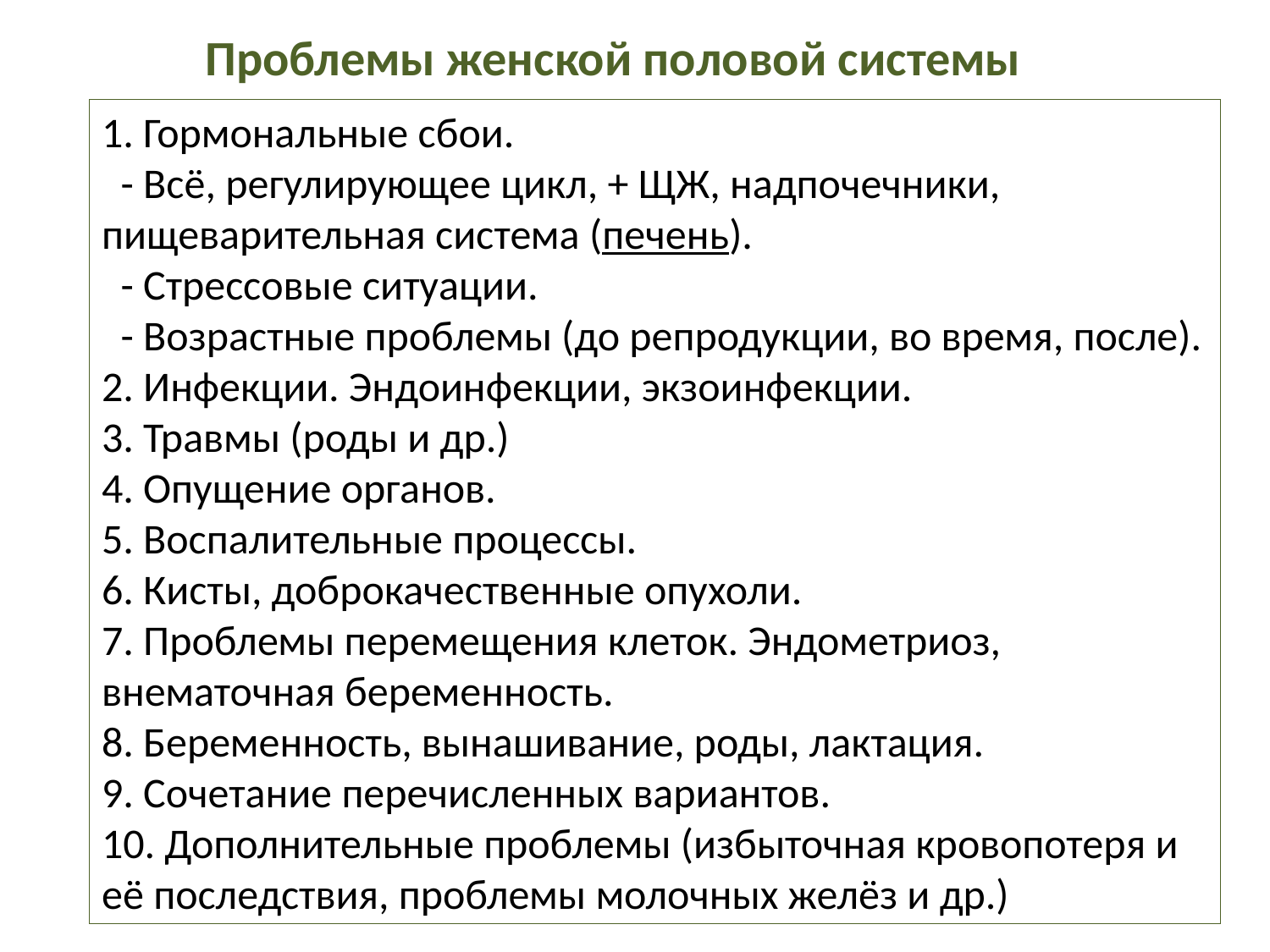

Проблемы женской половой системы
1. Гормональные сбои.
  - Всё, регулирующее цикл, + ЩЖ, надпочечники, пищеварительная система (печень).
  - Стрессовые ситуации.
  - Возрастные проблемы (до репродукции, во время, после).
2. Инфекции. Эндоинфекции, экзоинфекции.
3. Травмы (роды и др.)
4. Опущение органов.
5. Воспалительные процессы.
6. Кисты, доброкачественные опухоли.
7. Проблемы перемещения клеток. Эндометриоз, внематочная беременность.
8. Беременность, вынашивание, роды, лактация.
9. Сочетание перечисленных вариантов.
10. Дополнительные проблемы (избыточная кровопотеря и её последствия, проблемы молочных желёз и др.)